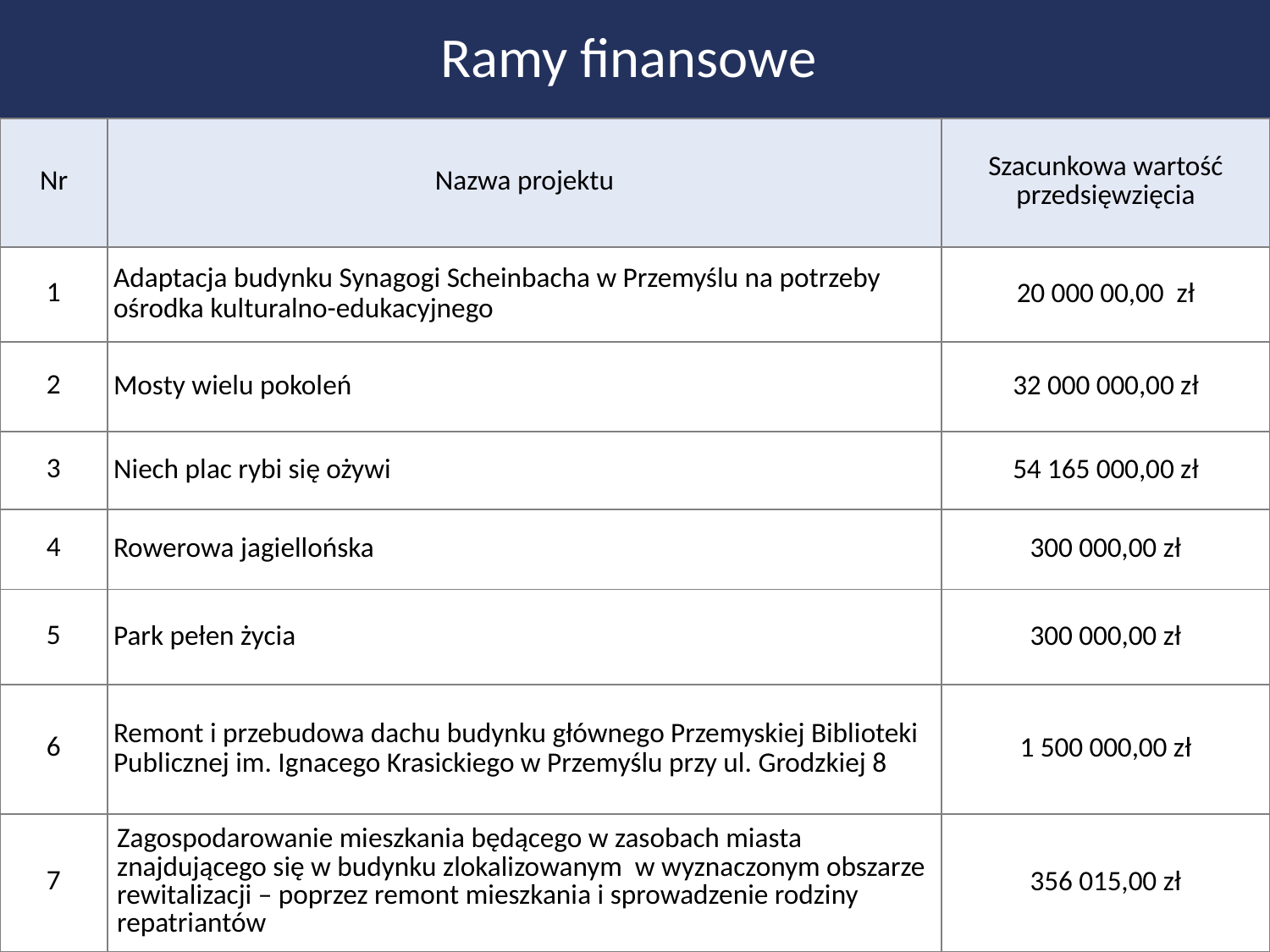

Ramy finansowe
| Nr | Nazwa projektu | Szacunkowa wartość przedsięwzięcia |
| --- | --- | --- |
| 1 | Adaptacja budynku Synagogi Scheinbacha w Przemyślu na potrzeby ośrodka kulturalno-edukacyjnego | 20 000 00,00 zł |
| 2 | Mosty wielu pokoleń | 32 000 000,00 zł |
| 3 | Niech plac rybi się ożywi | 54 165 000,00 zł |
| 4 | Rowerowa jagiellońska | 300 000,00 zł |
| 5 | Park pełen życia | 300 000,00 zł |
| 6 | Remont i przebudowa dachu budynku głównego Przemyskiej Biblioteki Publicznej im. Ignacego Krasickiego w Przemyślu przy ul. Grodzkiej 8 | 1 500 000,00 zł |
| 7 | Zagospodarowanie mieszkania będącego w zasobach miasta znajdującego się w budynku zlokalizowanym w wyznaczonym obszarze rewitalizacji – poprzez remont mieszkania i sprowadzenie rodziny repatriantów | 356 015,00 zł |